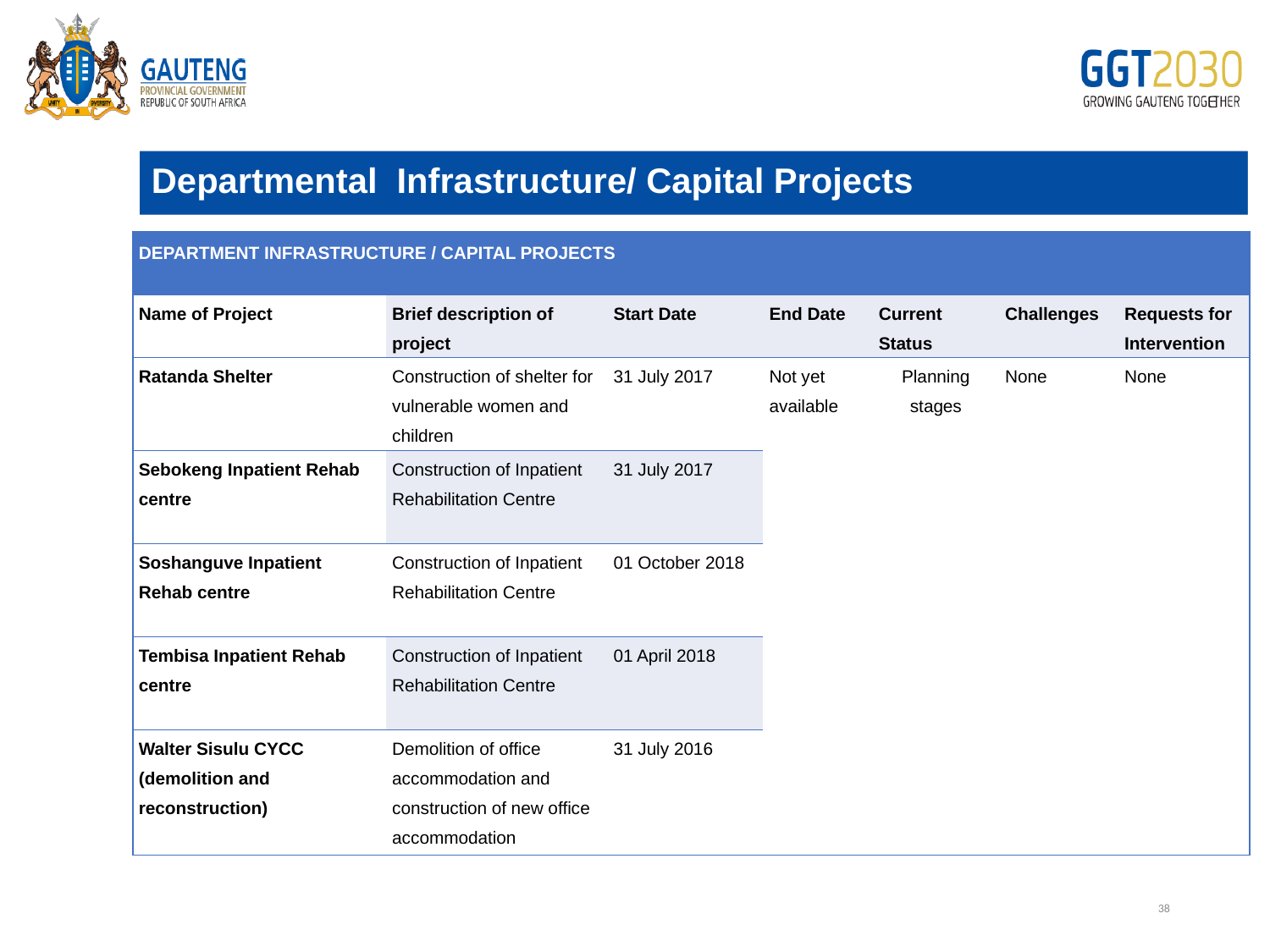

Departmental  Infrastructure/ Capital Projects
| DEPARTMENT INFRASTRUCTURE / CAPITAL PROJECTS |  |  |  |  |  |  |
| --- | --- | --- | --- | --- | --- | --- |
| Name of Project | Brief description of project | Start Date | End Date | Current Status | Challenges | Requests for Intervention |
| Ratanda Shelter | Construction of shelter for vulnerable women and children | 31 July 2017 | Not yet available | Planning stages | None | None |
| Sebokeng Inpatient Rehab centre | Construction of Inpatient Rehabilitation Centre | 31 July 2017 |  |  |  |  |
| Soshanguve Inpatient Rehab centre | Construction of Inpatient Rehabilitation Centre | 01 October 2018 |  |  |  |  |
| Tembisa Inpatient Rehab centre | Construction of Inpatient Rehabilitation Centre | 01 April 2018 |  |  |  |  |
| Walter Sisulu CYCC (demolition and reconstruction) | Demolition of office accommodation and construction of new office accommodation | 31 July 2016 |  |  |  |  |
# Edit
38